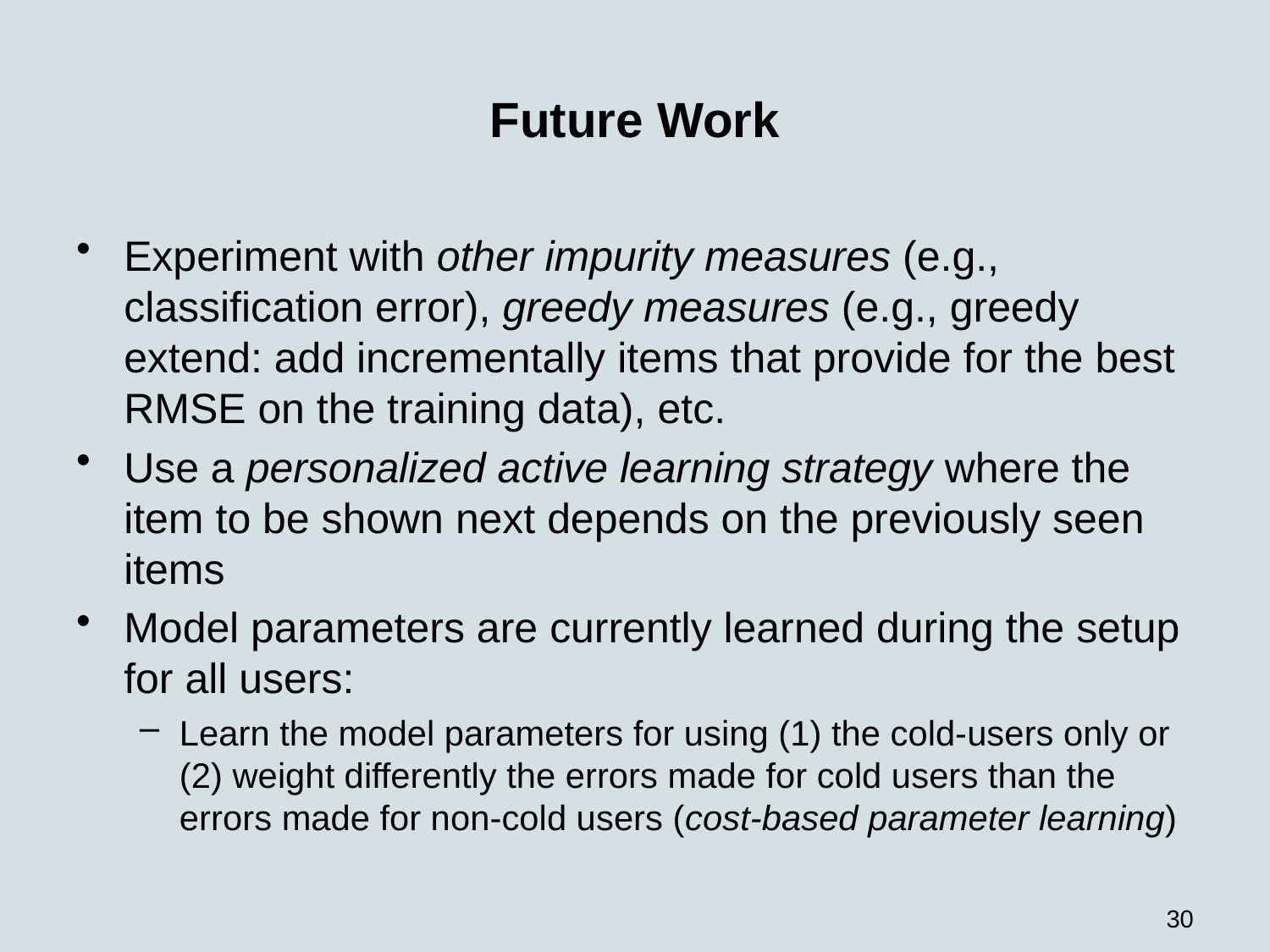

# Future Work
Experiment with other impurity measures (e.g., classification error), greedy measures (e.g., greedy extend: add incrementally items that provide for the best RMSE on the training data), etc.
Use a personalized active learning strategy where the item to be shown next depends on the previously seen items
Model parameters are currently learned during the setup for all users:
Learn the model parameters for using (1) the cold-users only or (2) weight differently the errors made for cold users than the errors made for non-cold users (cost-based parameter learning)

30